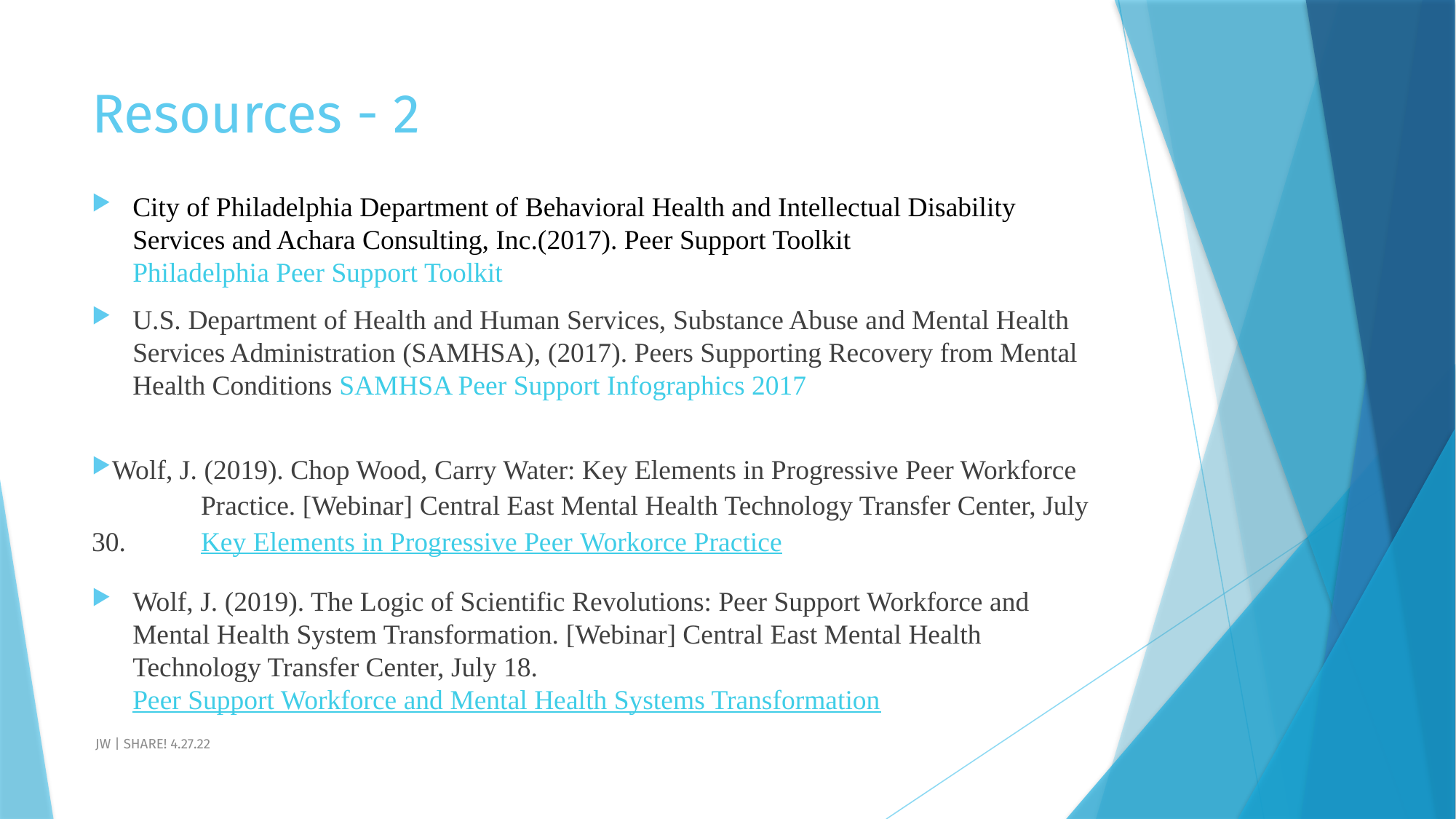

# Resources - 2
City of Philadelphia Department of Behavioral Health and Intellectual Disability Services and Achara Consulting, Inc.(2017). Peer Support Toolkit Philadelphia Peer Support Toolkit
U.S. Department of Health and Human Services, Substance Abuse and Mental Health Services Administration (SAMHSA), (2017). Peers Supporting Recovery from Mental Health Conditions SAMHSA Peer Support Infographics 2017

Wolf, J. (2019). Chop Wood, Carry Water: Key Elements in Progressive Peer Workforce 	Practice. [Webinar] Central East Mental Health Technology Transfer Center, July 30. 	Key Elements in Progressive Peer Workorce Practice
Wolf, J. (2019). The Logic of Scientific Revolutions: Peer Support Workforce and Mental Health System Transformation. [Webinar] Central East Mental Health Technology Transfer Center, July 18. Peer Support Workforce and Mental Health Systems Transformation
 JW | SHARE! 4.27.22